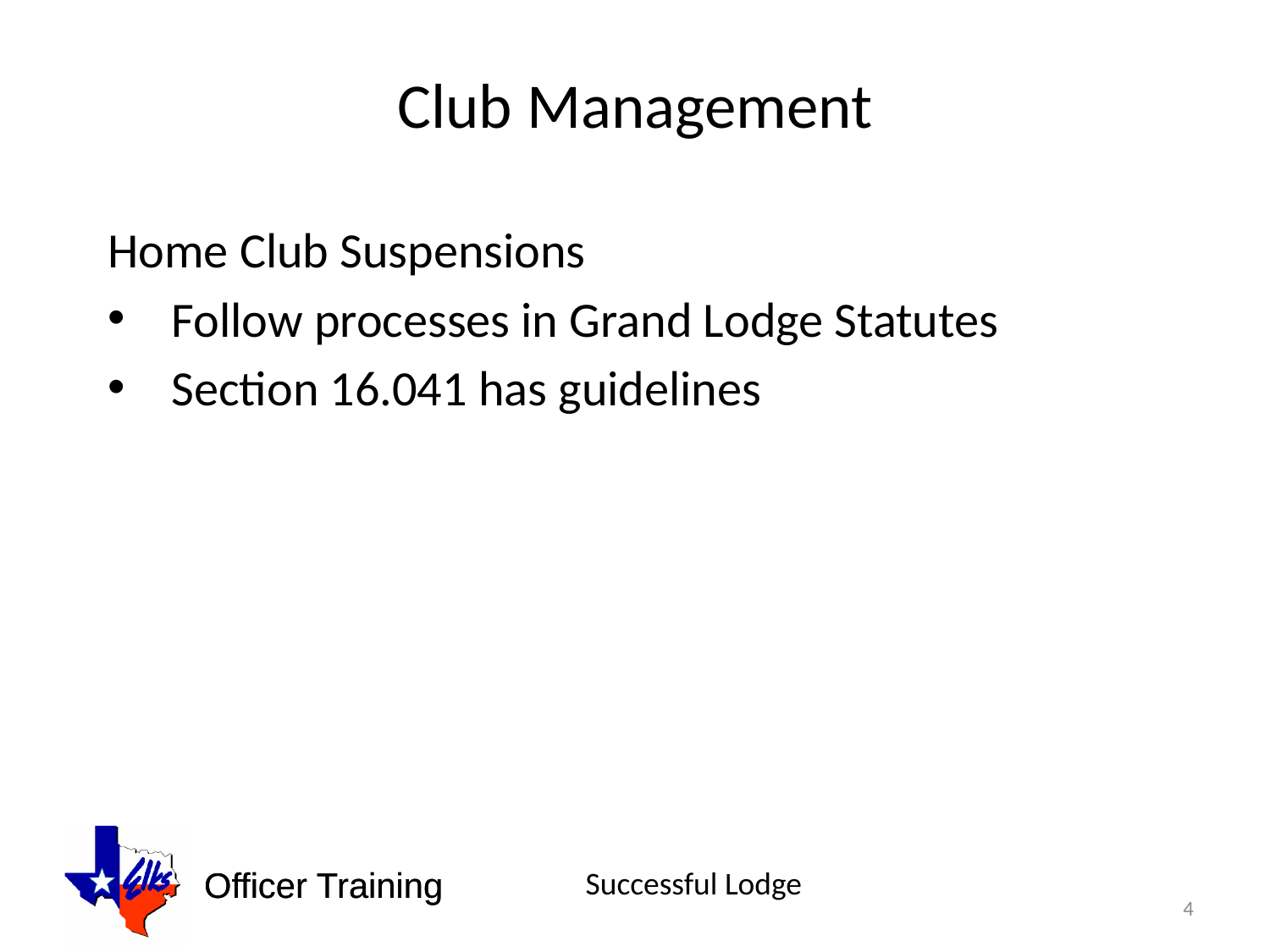

# Club Management
Home Club Suspensions
Follow processes in Grand Lodge Statutes
Section 16.041 has guidelines

4